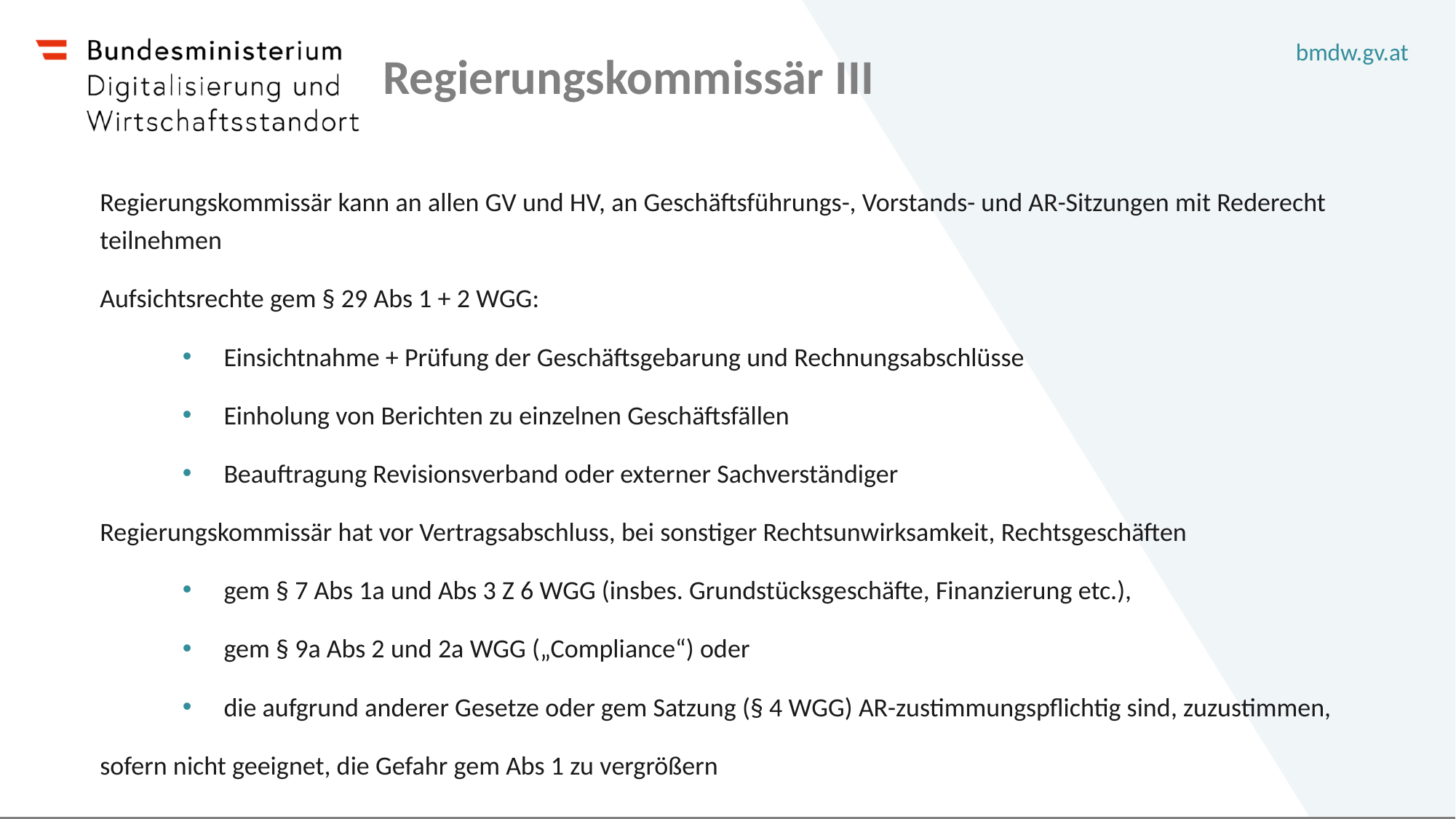

# Regierungskommissär III
Regierungskommissär kann an allen GV und HV, an Geschäftsführungs-, Vorstands- und AR-Sitzungen mit Rederecht teilnehmen
Aufsichtsrechte gem § 29 Abs 1 + 2 WGG:
Einsichtnahme + Prüfung der Geschäftsgebarung und Rechnungsabschlüsse
Einholung von Berichten zu einzelnen Geschäftsfällen
Beauftragung Revisionsverband oder externer Sachverständiger
Regierungskommissär hat vor Vertragsabschluss, bei sonstiger Rechtsunwirksamkeit, Rechtsgeschäften
gem § 7 Abs 1a und Abs 3 Z 6 WGG (insbes. Grundstücksgeschäfte, Finanzierung etc.),
gem § 9a Abs 2 und 2a WGG („Compliance“) oder
die aufgrund anderer Gesetze oder gem Satzung (§ 4 WGG) AR-zustimmungspflichtig sind, zuzustimmen,
sofern nicht geeignet, die Gefahr gem Abs 1 zu vergrößern